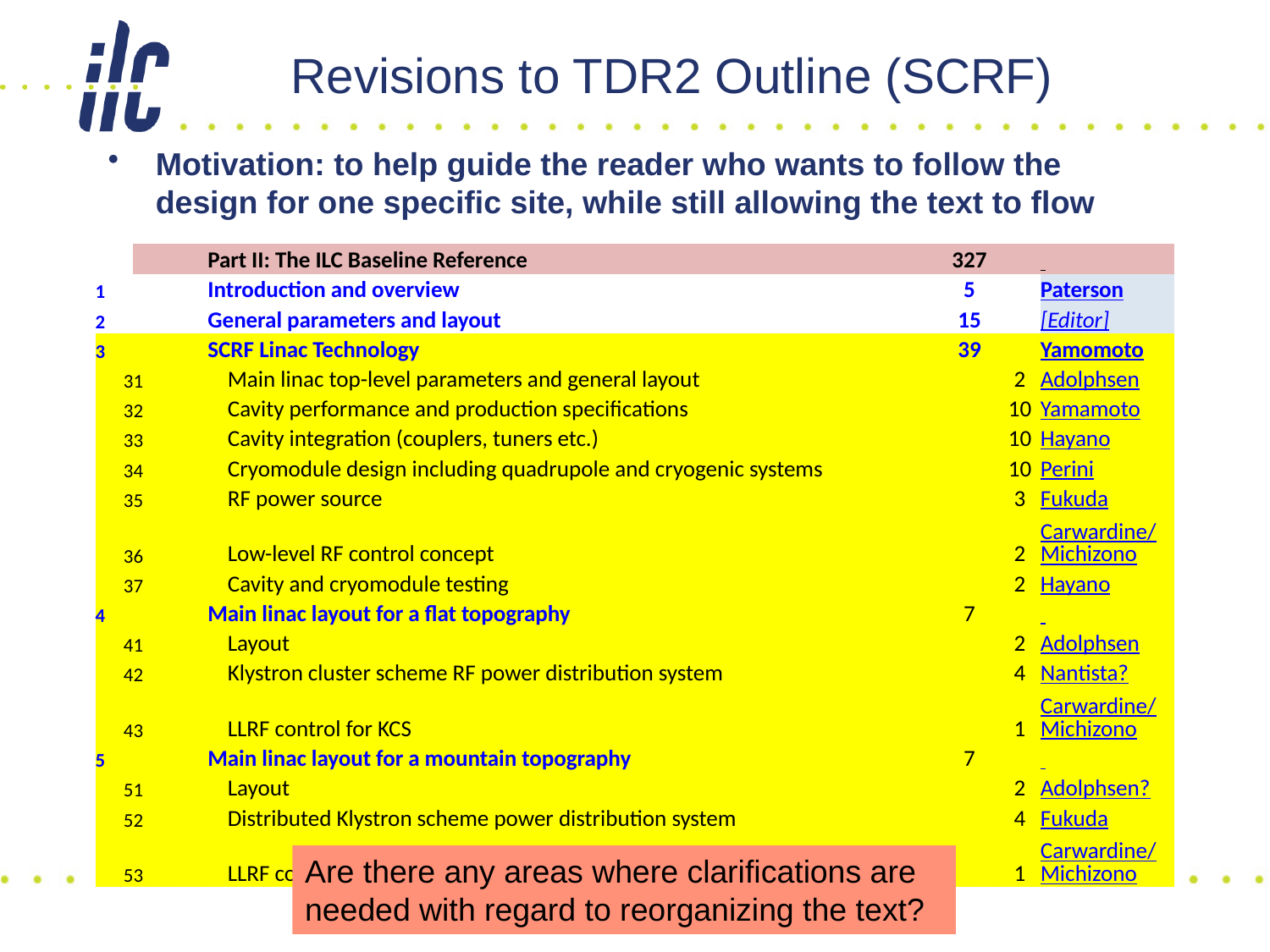

# Revisions to TDR2 Outline (SCRF)
Motivation: to help guide the reader who wants to follow the design for one specific site, while still allowing the text to flow
|  |  | Part II: The ILC Baseline Reference | 327 |  |  |
| --- | --- | --- | --- | --- | --- |
| 1 |  | Introduction and overview | 5 |  | Paterson |
| 2 |  | General parameters and layout | 15 |  | [Editor] |
| 3 |  | SCRF Linac Technology | 39 |  | Yamomoto |
| 3 | 1 | Main linac top-level parameters and general layout |  | 2 | Adolphsen |
| 3 | 2 | Cavity performance and production specifications |  | 10 | Yamamoto |
| 3 | 3 | Cavity integration (couplers, tuners etc.) |  | 10 | Hayano |
| 3 | 4 | Cryomodule design including quadrupole and cryogenic systems |  | 10 | Perini |
| 3 | 5 | RF power source |  | 3 | Fukuda |
| 3 | 6 | Low-level RF control concept |  | 2 | Carwardine/Michizono |
| 3 | 7 | Cavity and cryomodule testing |  | 2 | Hayano |
| 4 |  | Main linac layout for a flat topography | 7 |  |  |
| 4 | 1 | Layout |  | 2 | Adolphsen |
| 4 | 2 | Klystron cluster scheme RF power distribution system |  | 4 | Nantista? |
| 4 | 3 | LLRF control for KCS |  | 1 | Carwardine/Michizono |
| 5 |  | Main linac layout for a mountain topography | 7 |  |  |
| 5 | 1 | Layout |  | 2 | Adolphsen? |
| 5 | 2 | Distributed Klystron scheme power distribution system |  | 4 | Fukuda |
| 5 | 3 | LLRF control for DKS |  | 1 | Carwardine/Michizono |
Are there any areas where clarifications are needed with regard to reorganizing the text?